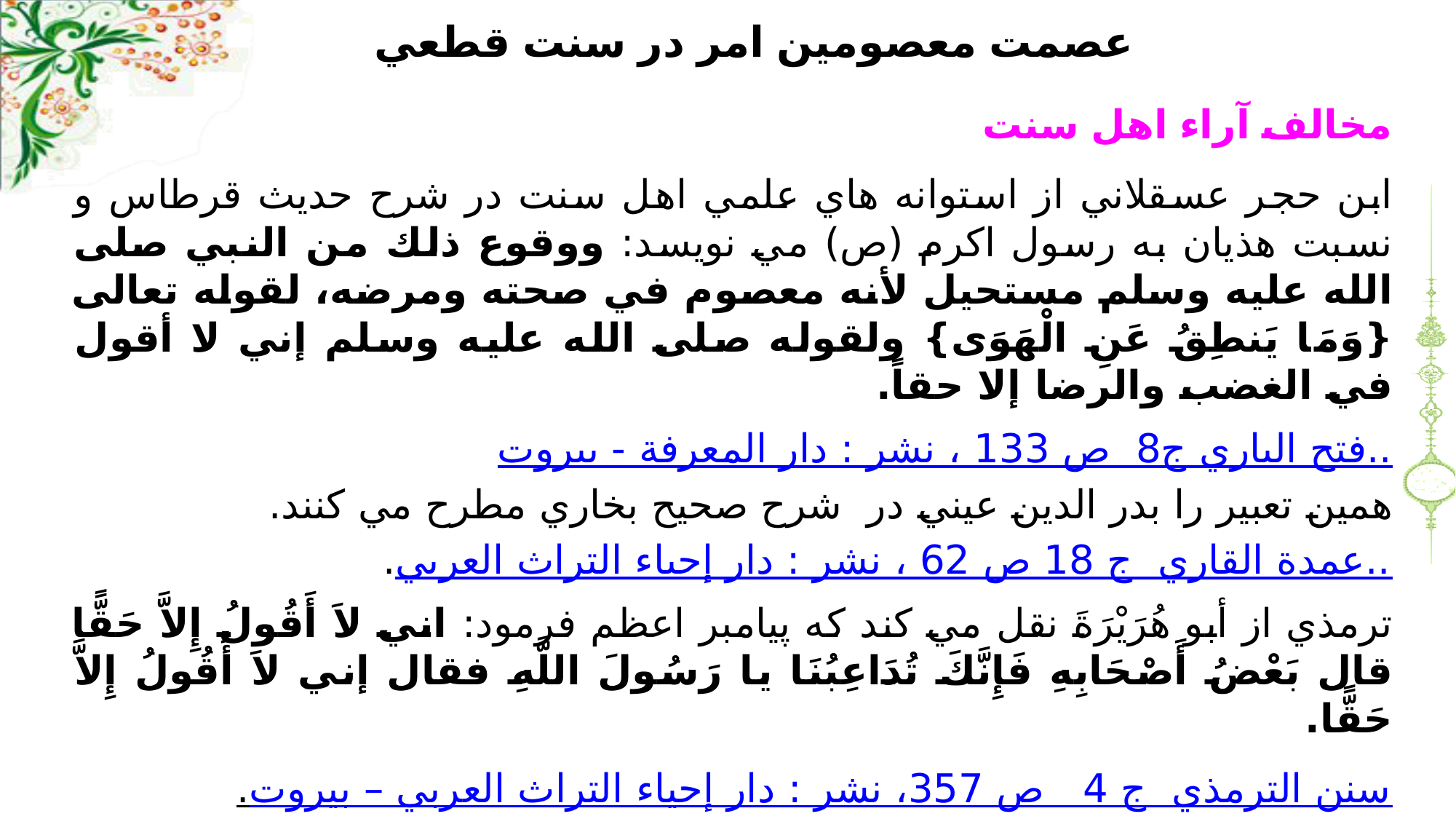

# عصمت معصومين امر در سنت قطعي
مخالف آراء اهل سنت
ابن حجر عسقلاني از استوانه هاي علمي اهل سنت در شرح حديث قرطاس و نسبت هذيان به رسول اكرم (ص) مي نويسد: ووقوع ذلك من النبي صلى الله عليه وسلم مستحيل لأنه معصوم في صحته ومرضه، لقوله تعالى {وَمَا يَنطِقُ عَنِ الْهَوَى} ولقوله صلى الله عليه وسلم إني لا أقول في الغضب والرضا إلا حقاً.
فتح الباري ج8  ص 133 ،‌ نشر : دار المعرفة - بيروت..
همين تعبير را بدر الدين عيني در  شرح صحيح بخاري مطرح مي كنند.
عمدة القاري  ج 18 ص 62 ، نشر : دار إحياء التراث العربي...
ترمذي از أبو هُرَيْرَةَ نقل مي كند كه پيامبر اعظم فرمود: اني لاَ أَقُولُ إِلاَّ حَقًّا قال بَعْضُ أَصْحَابِهِ فَإِنَّكَ تُدَاعِبُنَا يا رَسُولَ اللَّهِ فقال إني لاَ أَقُولُ إِلاَّ حَقًّا.
سنن الترمذي  ج 4   ص 357، نشر : دار إحياء التراث العربي – بيروت.